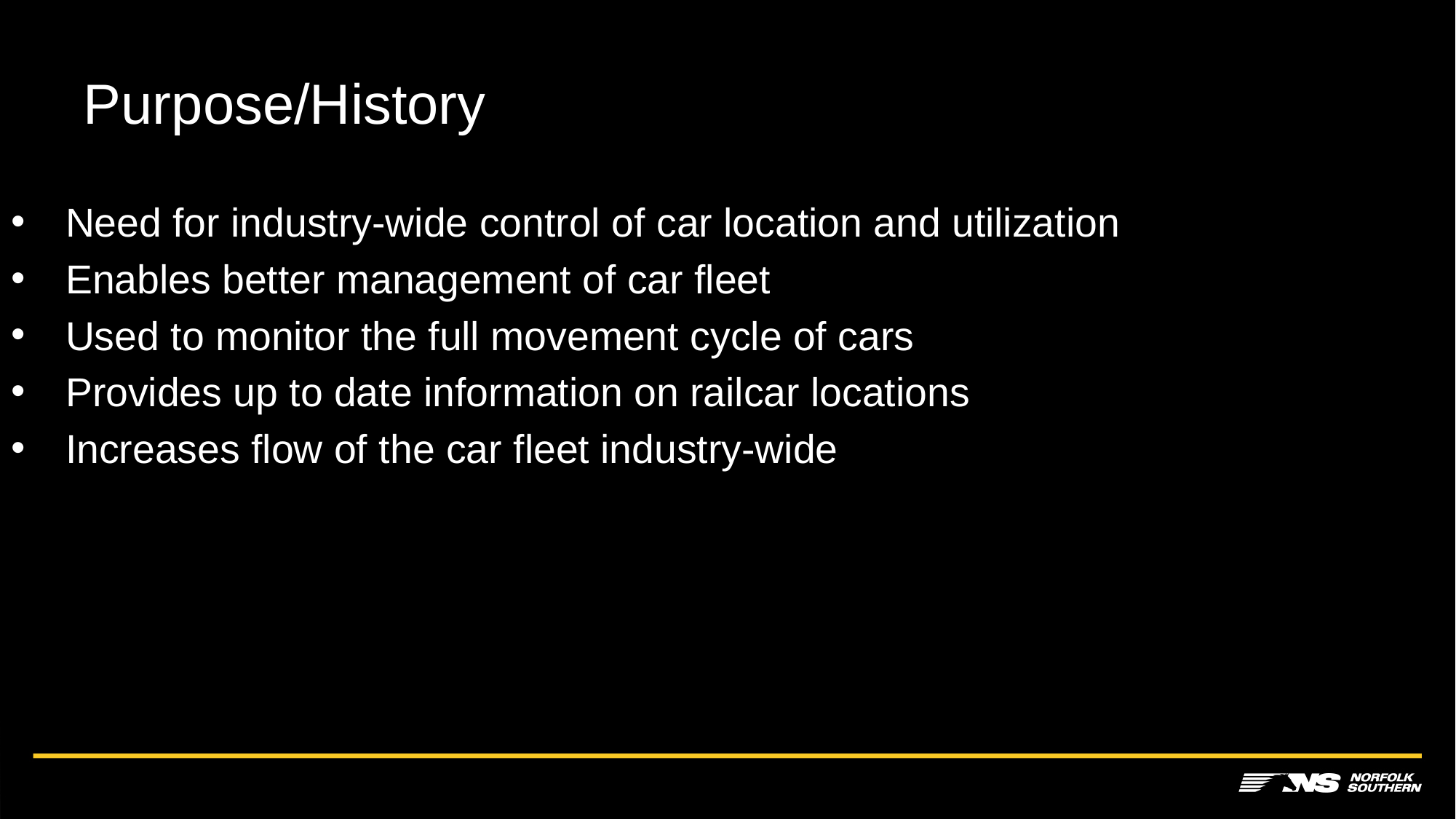

# Purpose/History
Need for industry-wide control of car location and utilization
Enables better management of car fleet
Used to monitor the full movement cycle of cars
Provides up to date information on railcar locations
Increases flow of the car fleet industry-wide